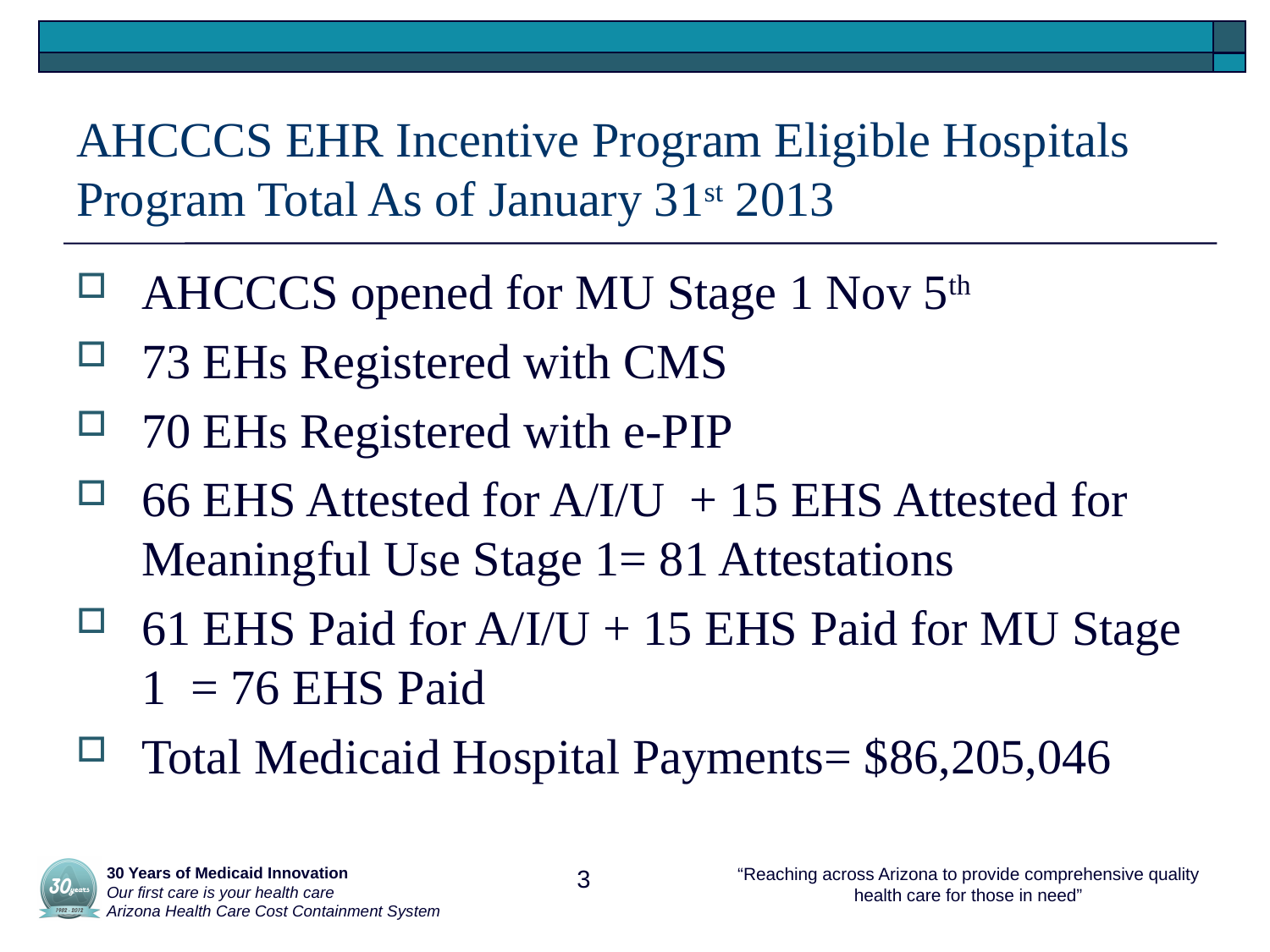

# AHCCCS EHR Incentive Program Eligible Hospitals Program Total As of January 31st 2013
AHCCCS opened for MU Stage 1 Nov 5th
73 EHs Registered with CMS
70 EHs Registered with e-PIP
66 EHS Attested for A/I/U  + 15 EHS Attested for Meaningful Use Stage 1= 81 Attestations
61 EHS Paid for A/I/U + 15 EHS Paid for MU Stage 1  = 76 EHS Paid
Total Medicaid Hospital Payments= $86,205,046
              30 Years of Medicaid Innovation
              Our first care is your health care
              Arizona Health Care Cost Containment System

3